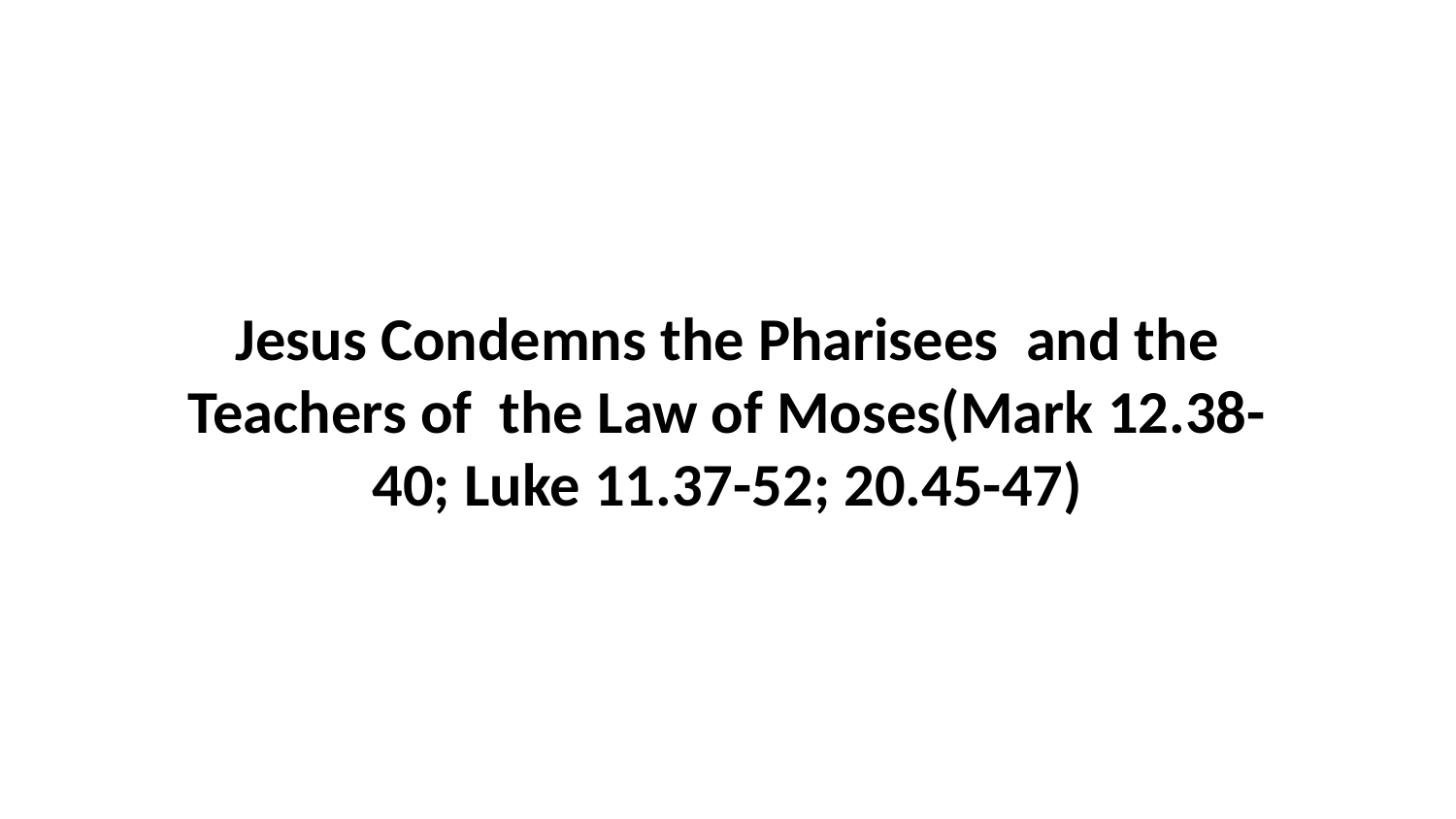

Jesus Condemns the Pharisees  and the Teachers of  the Law of Moses(Mark 12.38-40; Luke 11.37-52; 20.45-47)